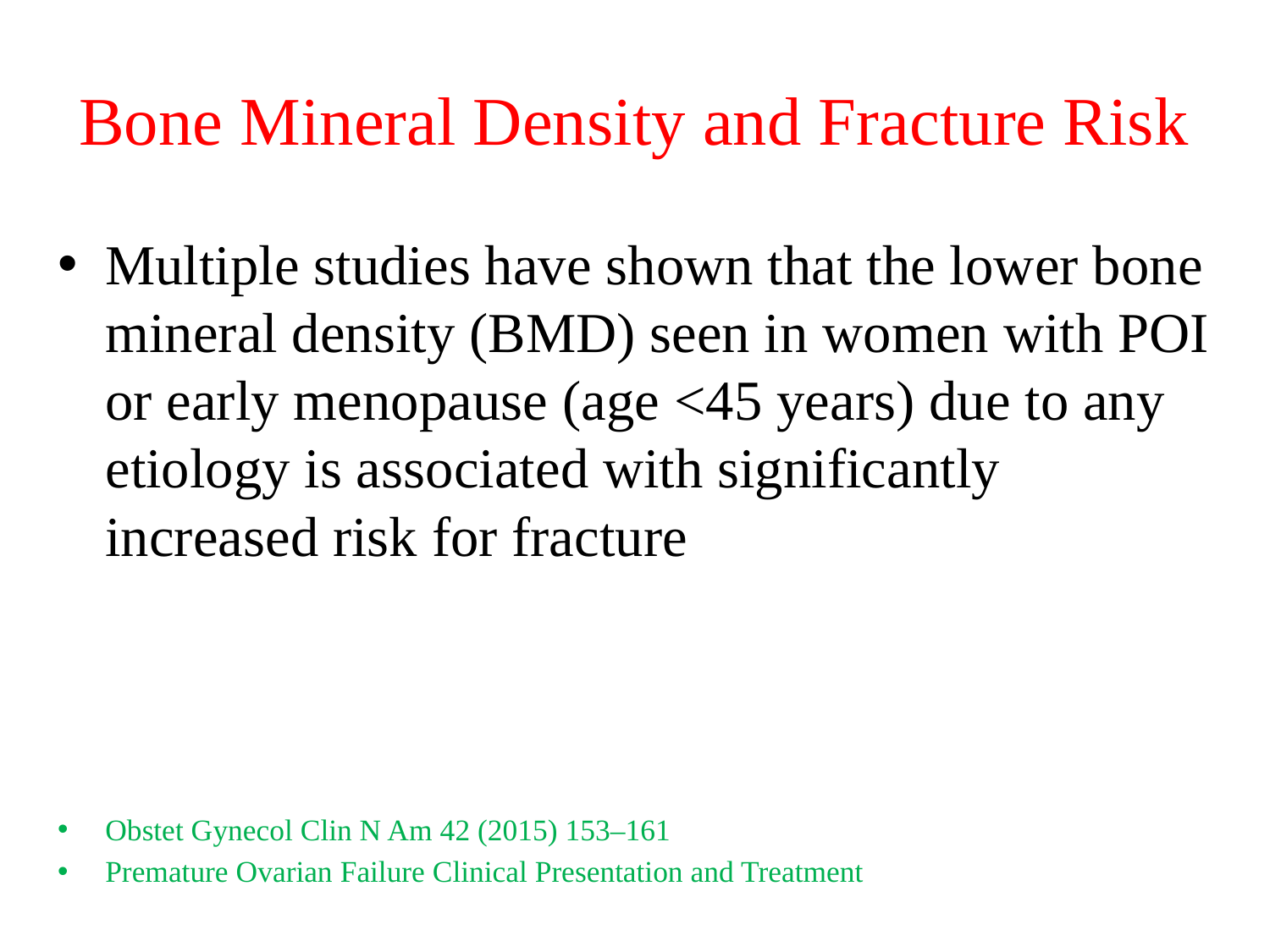

# Bone Mineral Density and Fracture Risk
Multiple studies have shown that the lower bone mineral density (BMD) seen in women with POI or early menopause (age <45 years) due to any etiology is associated with significantly increased risk for fracture

Obstet Gynecol Clin N Am 42 (2015) 153–161
Premature Ovarian Failure Clinical Presentation and Treatment